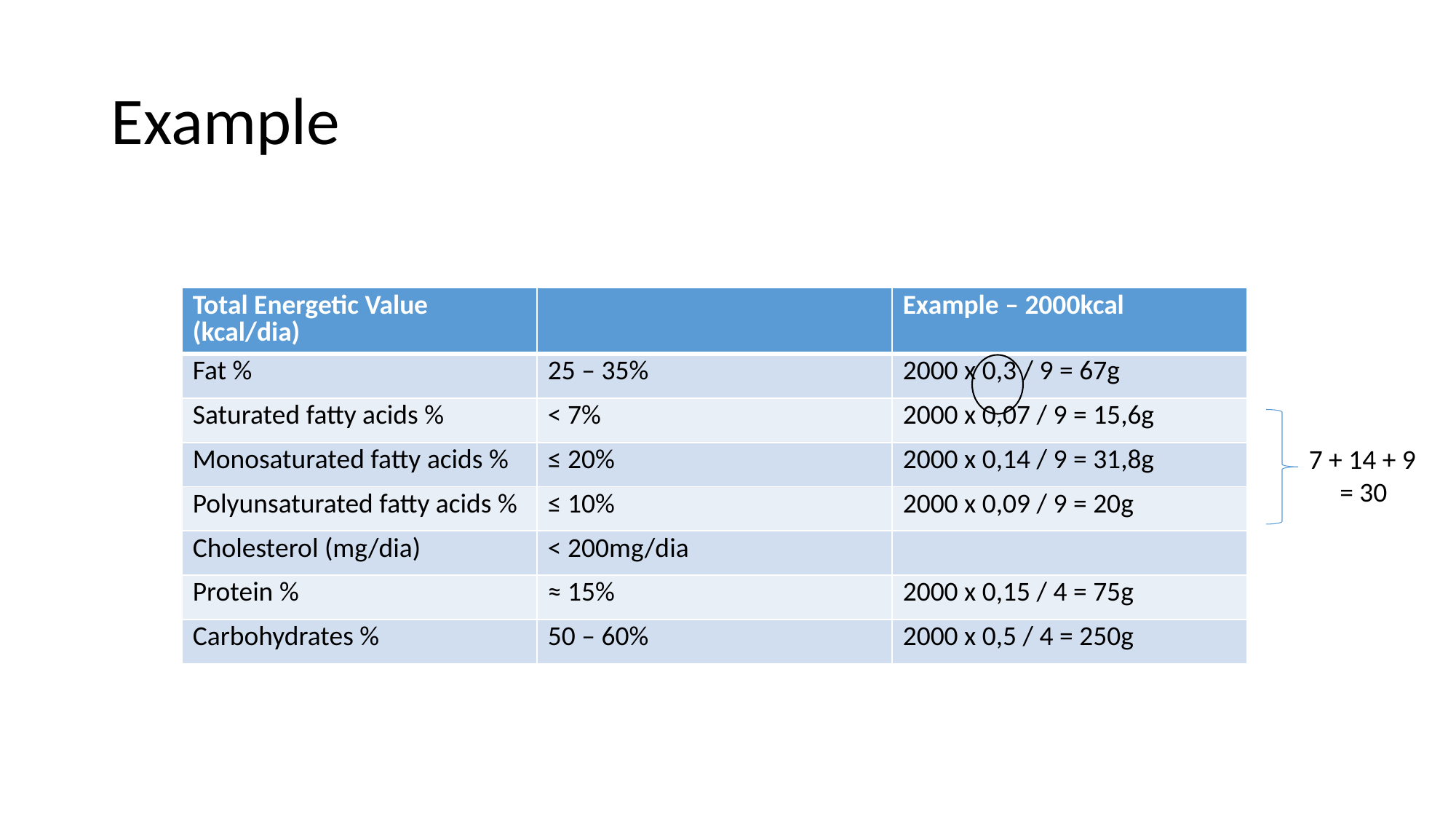

# Example
| Total Energetic Value (kcal/dia) |  | Example – 2000kcal |
| --- | --- | --- |
| Fat % | 25 – 35% | 2000 x 0,3 / 9 = 67g |
| Saturated fatty acids % | < 7% | 2000 x 0,07 / 9 = 15,6g |
| Monosaturated fatty acids % | ≤ 20% | 2000 x 0,14 / 9 = 31,8g |
| Polyunsaturated fatty acids % | ≤ 10% | 2000 x 0,09 / 9 = 20g |
| Cholesterol (mg/dia) | < 200mg/dia |  |
| Protein % | ≈ 15% | 2000 x 0,15 / 4 = 75g |
| Carbohydrates % | 50 – 60% | 2000 x 0,5 / 4 = 250g |

7 + 14 + 9
     = 30